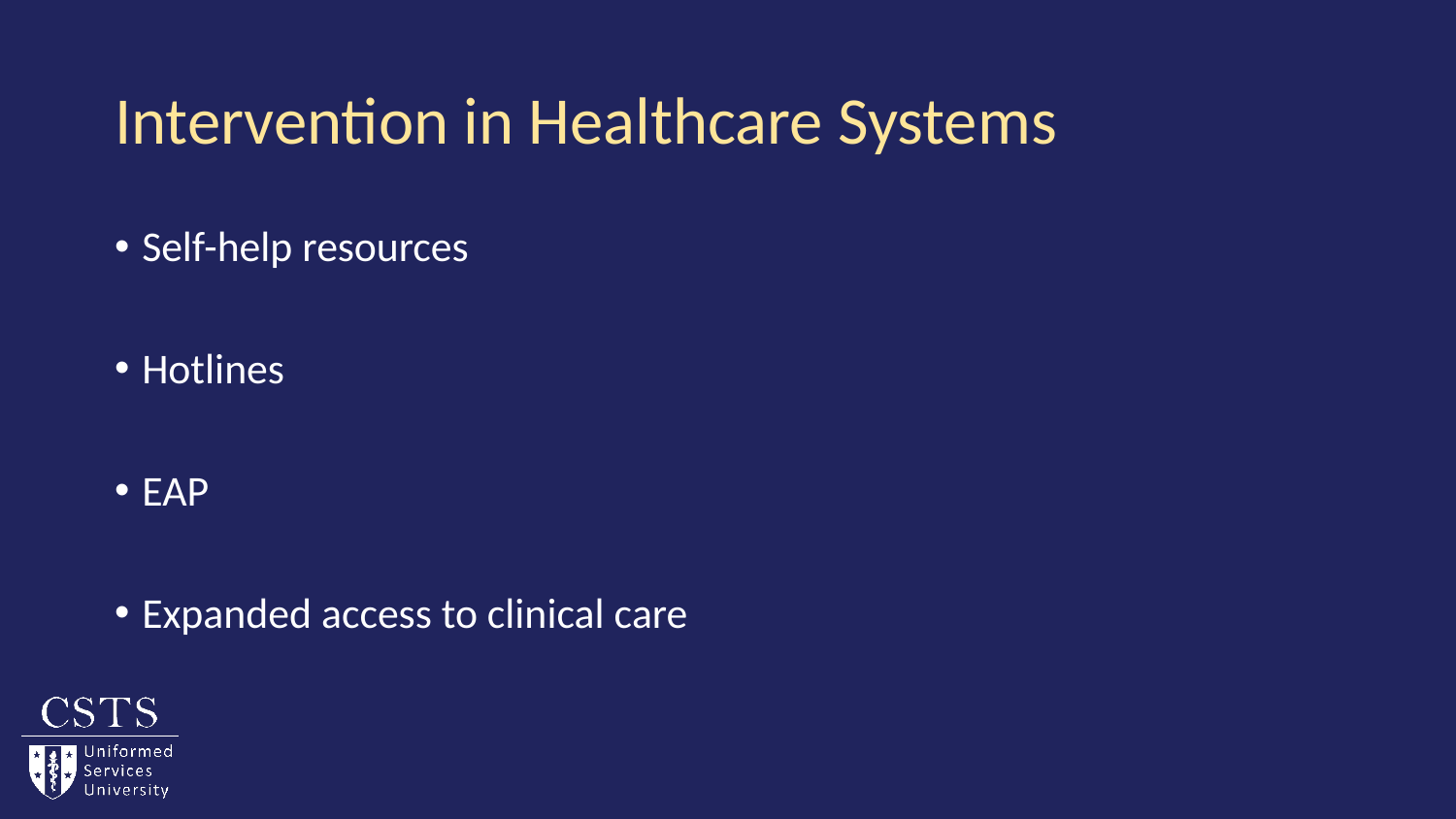

# Intervention in Healthcare Systems
Self-help resources

Hotlines

EAP

Expanded access to clinical care